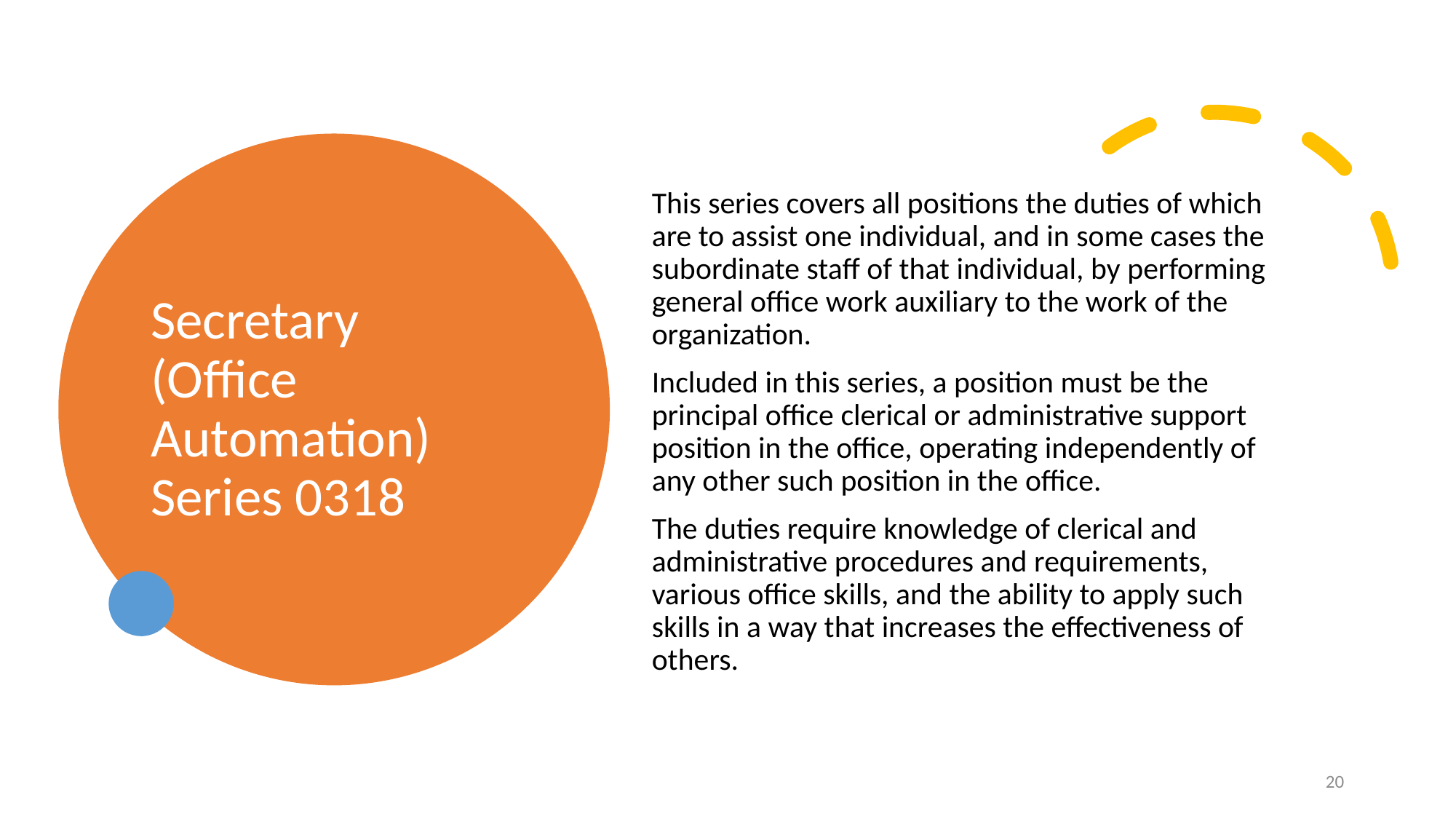

# Secretary (Office Automation) Series 0318
This series covers all positions the duties of which are to assist one individual, and in some cases the subordinate staff of that individual, by performing general office work auxiliary to the work of the organization.
Included in this series, a position must be the principal office clerical or administrative support position in the office, operating independently of any other such position in the office.
The duties require knowledge of clerical and administrative procedures and requirements, various office skills, and the ability to apply such skills in a way that increases the effectiveness of others.

20